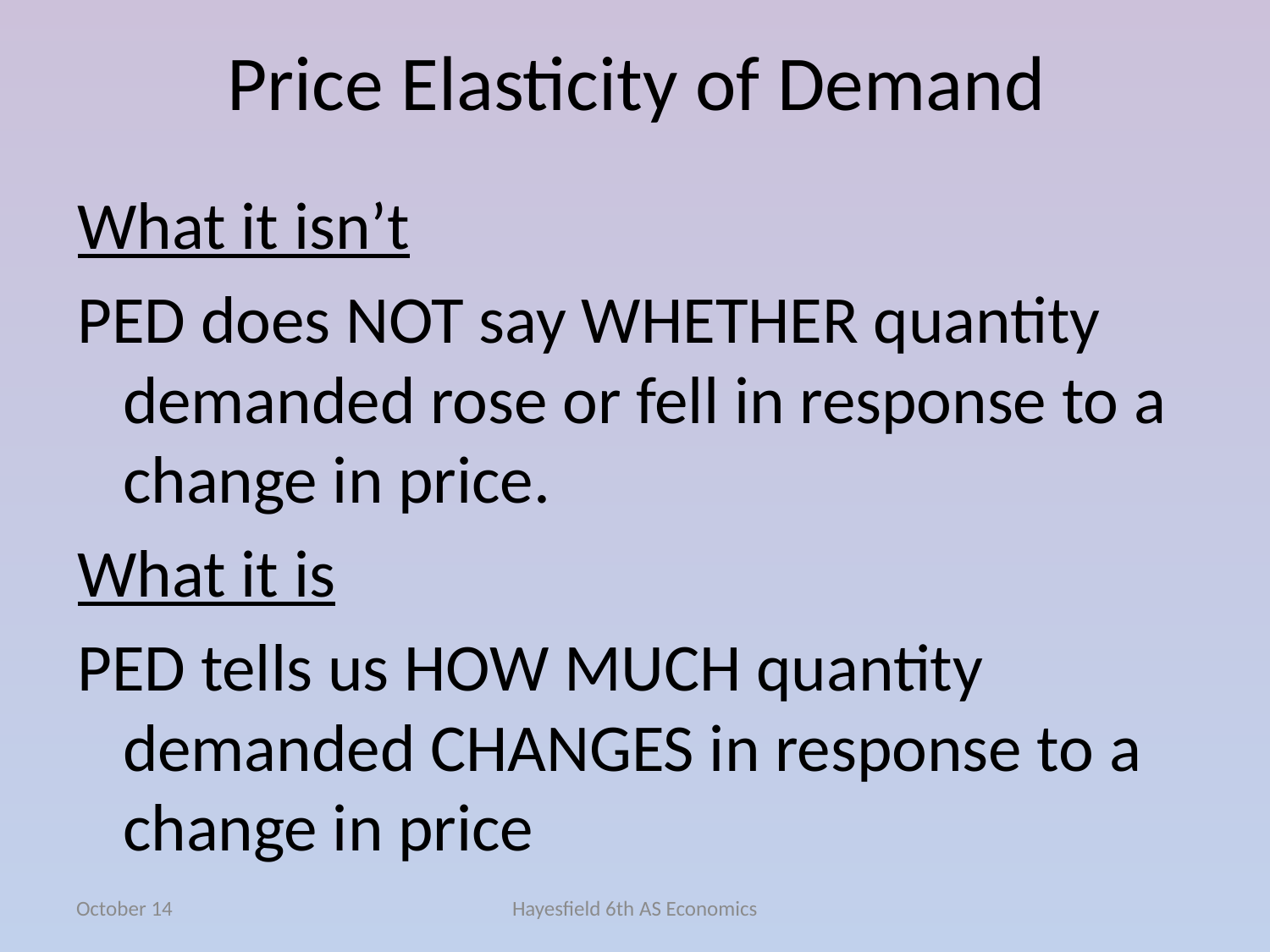

# Price Elasticity of Demand
What it isn’t
PED does NOT say WHETHER quantity demanded rose or fell in response to a change in price.
What it is
PED tells us HOW MUCH quantity demanded CHANGES in response to a change in price
October 14
Hayesfield 6th AS Economics